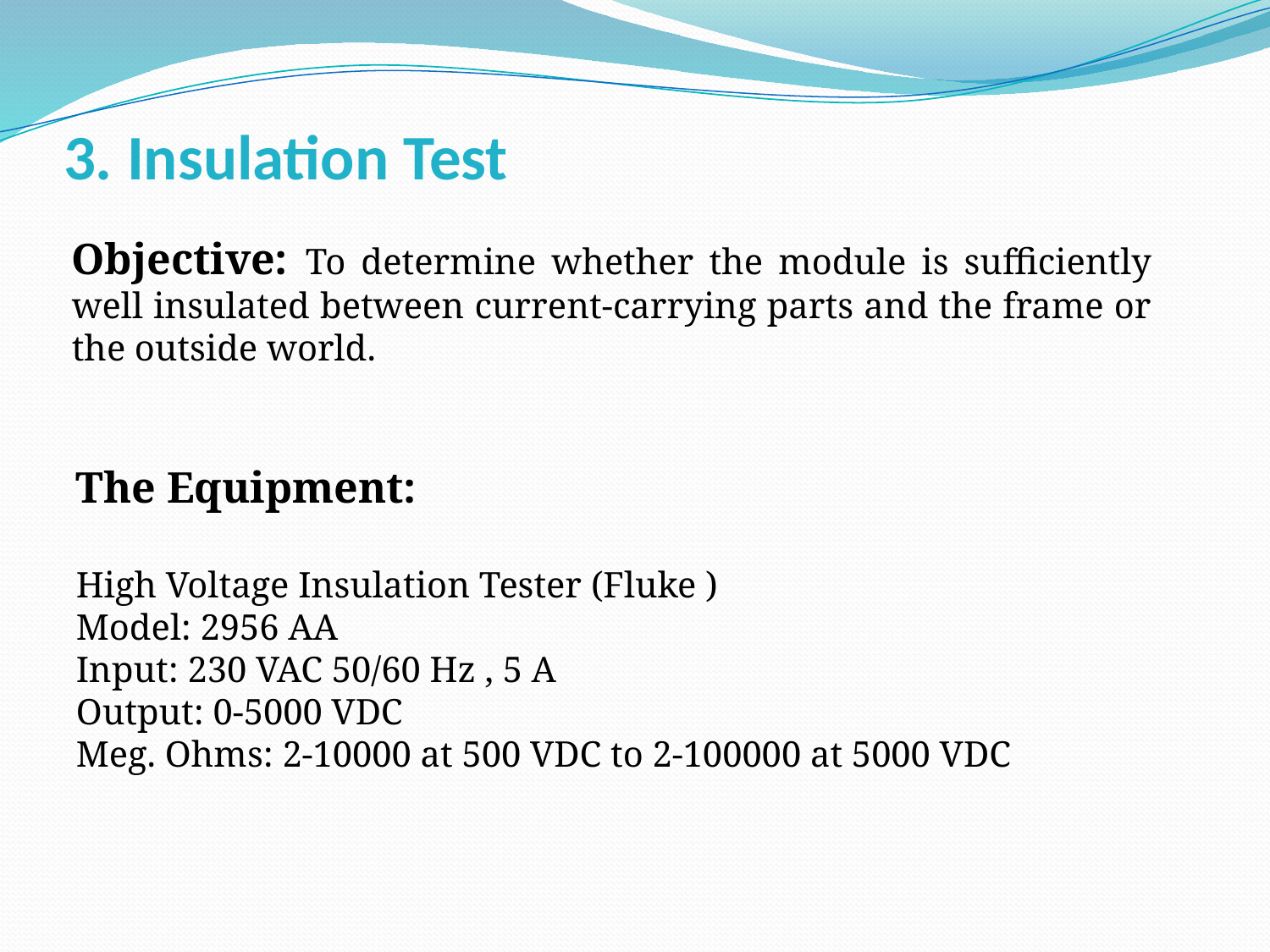

# 3. Insulation Test
	Objective: To determine whether the module is sufficiently well insulated between current-carrying parts and the frame or the outside world.

The Equipment:

High Voltage Insulation Tester (Fluke )
Model: 2956 AA
Input: 230 VAC 50/60 Hz , 5 A
Output: 0-5000 VDC
Meg. Ohms: 2-10000 at 500 VDC to 2-100000 at 5000 VDC